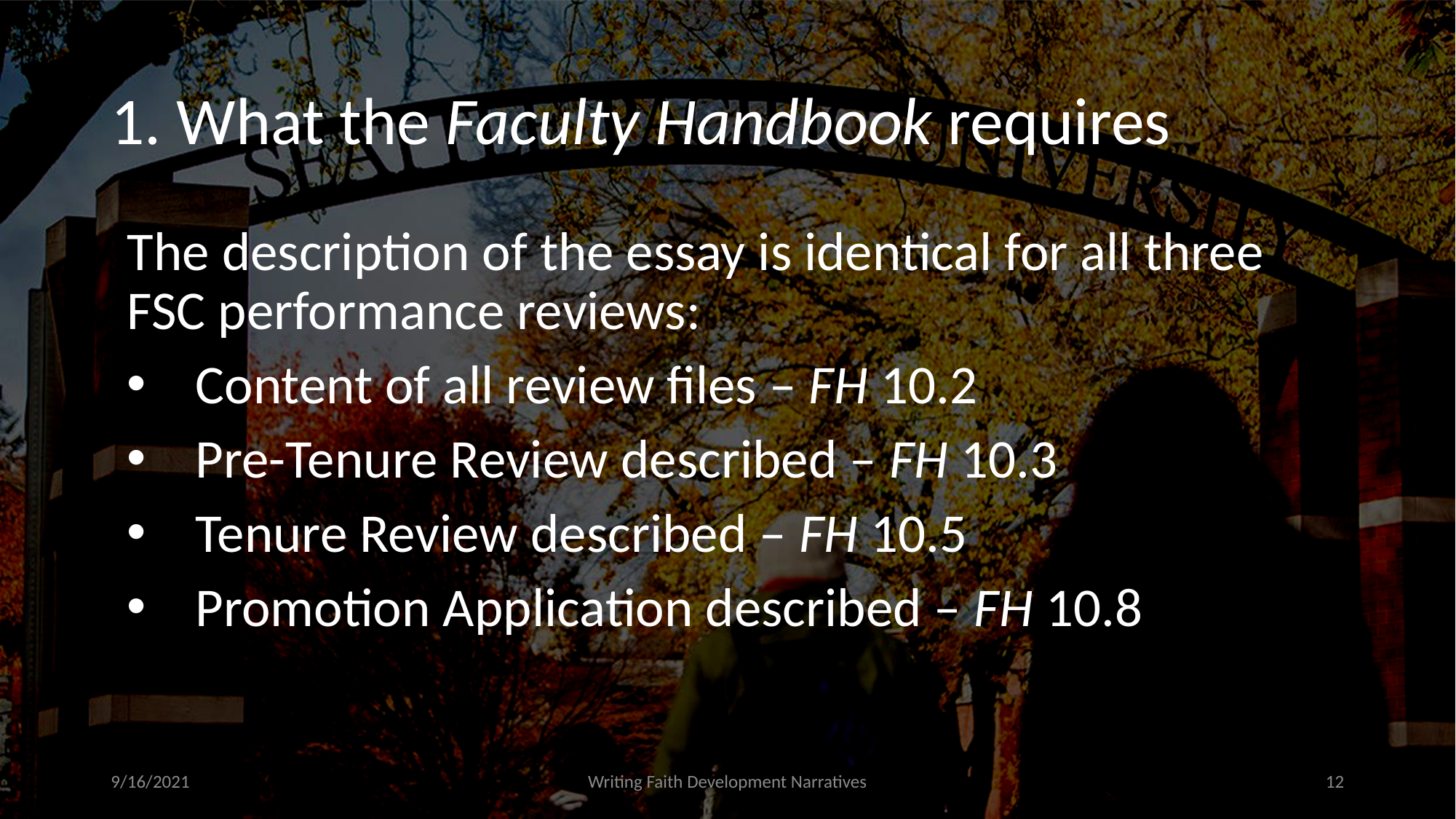

# 1. What the Faculty Handbook requires
The description of the essay is identical for all three FSC performance reviews:
Content of all review files – FH 10.2
Pre-Tenure Review described – FH 10.3
Tenure Review described – FH 10.5
Promotion Application described – FH 10.8
9/16/2021
Writing Faith Development Narratives
12